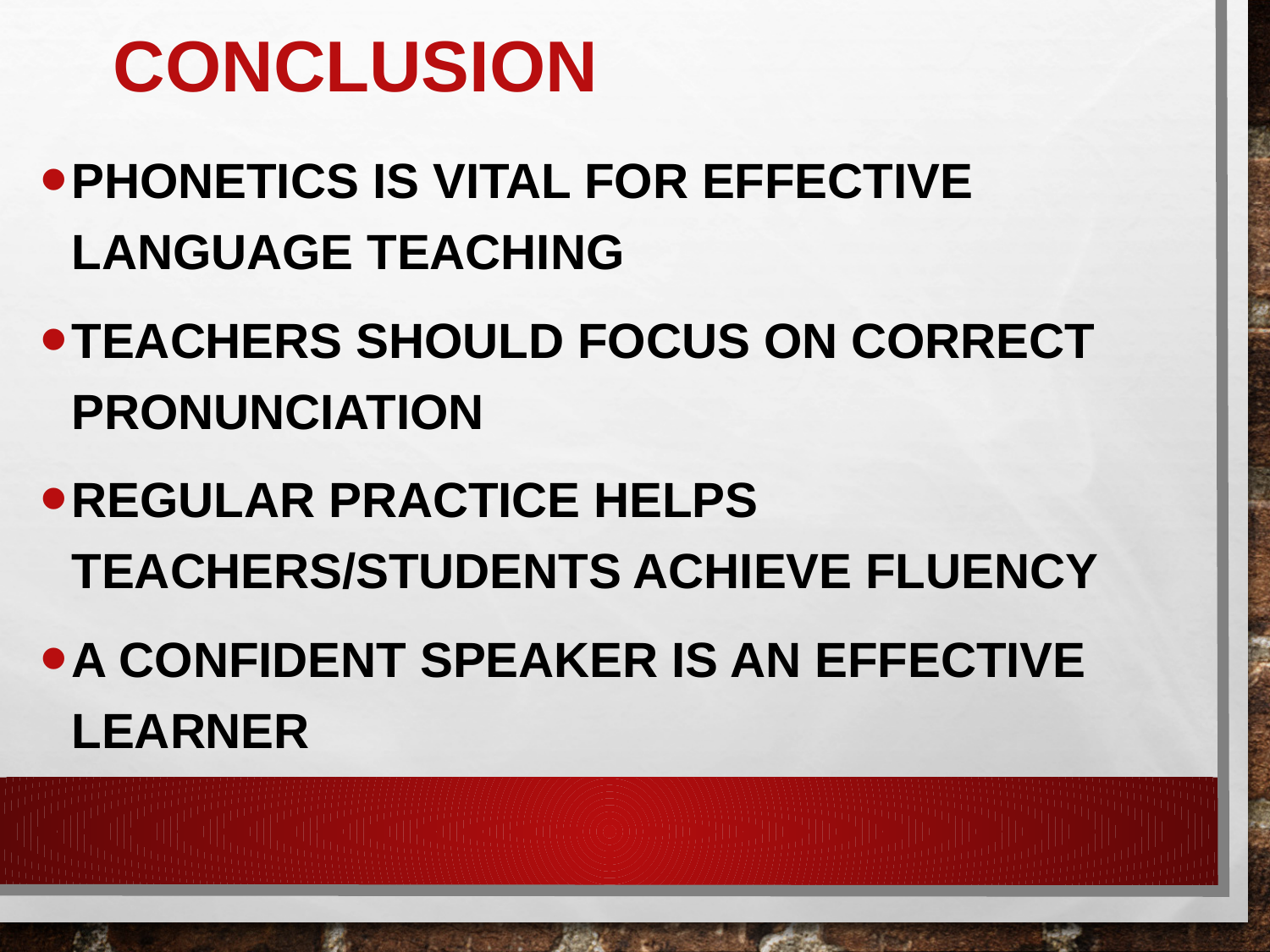

# Conclusion
Phonetics is vital for effective language teaching
Teachers should focus on correct pronunciation
Regular practice helps teachers/students achieve fluency
A confident speaker is an effective learner